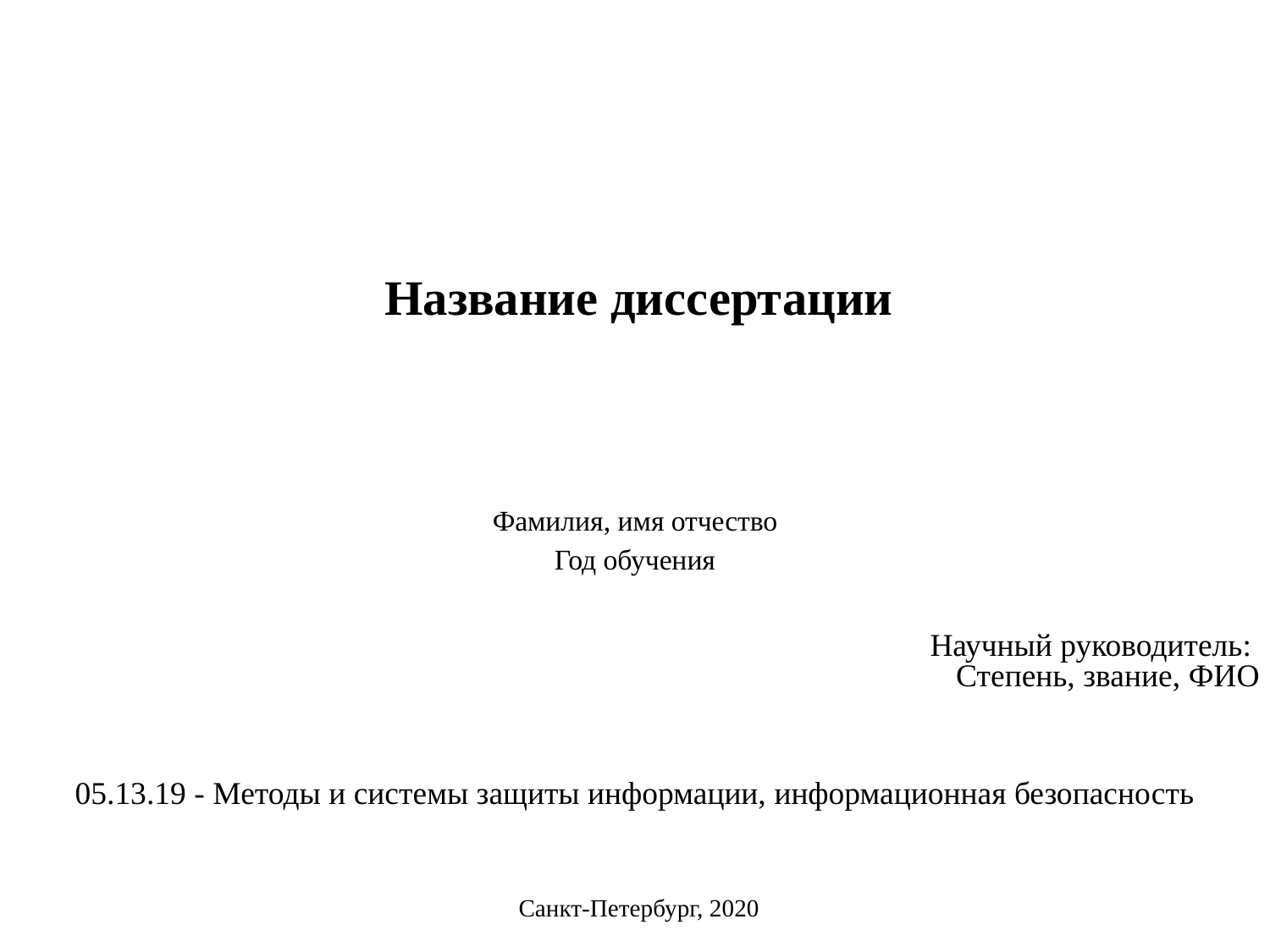

Название диссертации
Фамилия, имя отчество
Год обучения
Научный руководитель:
Степень, звание, ФИО
05.13.19 - Методы и системы защиты информации, информационная безопасность
Санкт-Петербург, 2020